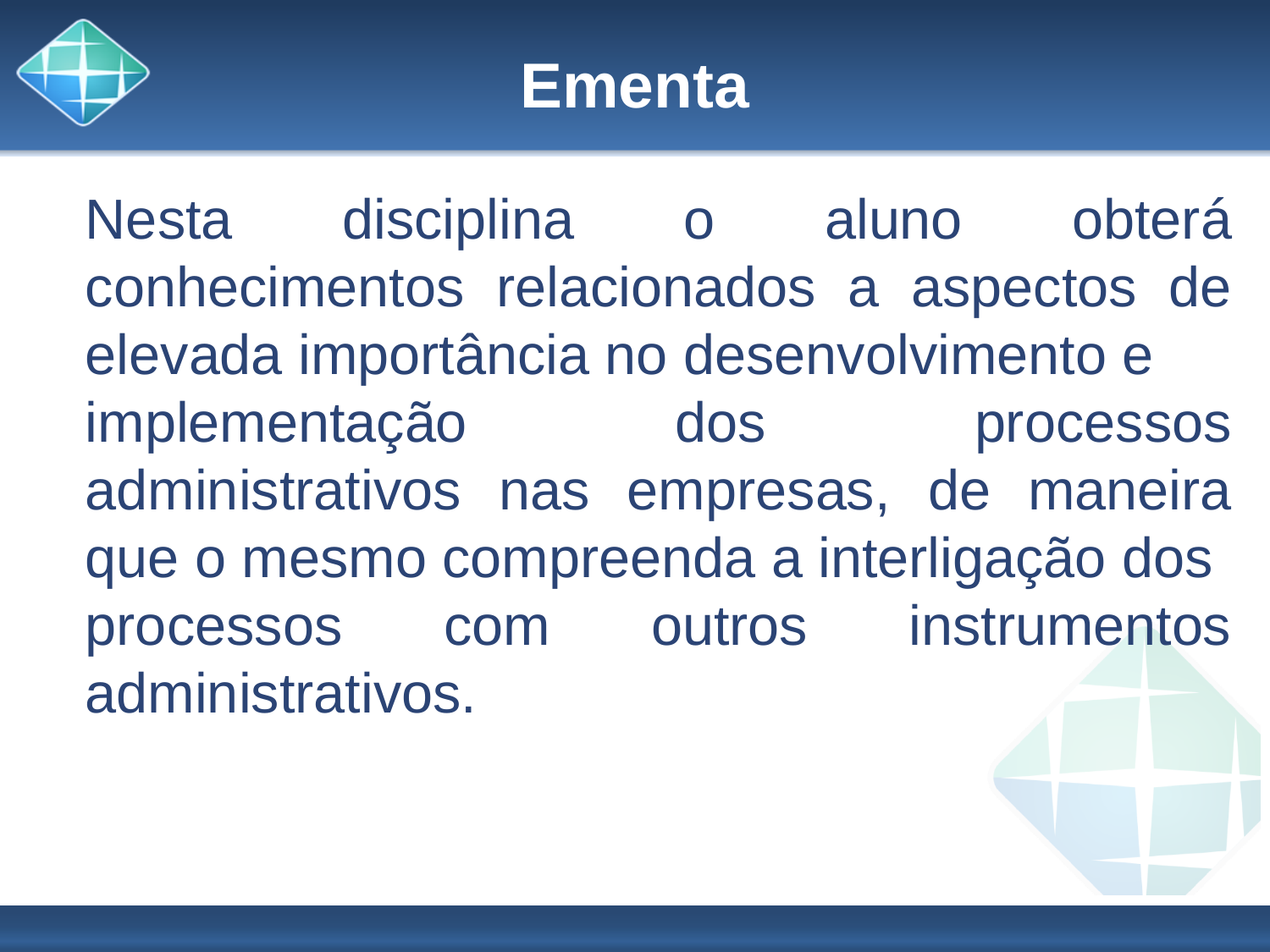

# Ementa
Nesta disciplina o aluno obterá conhecimentos relacionados a aspectos de elevada importância no desenvolvimento e
implementação dos processos administrativos nas empresas, de maneira que o mesmo compreenda a interligação dos
processos com outros instrumentos administrativos.